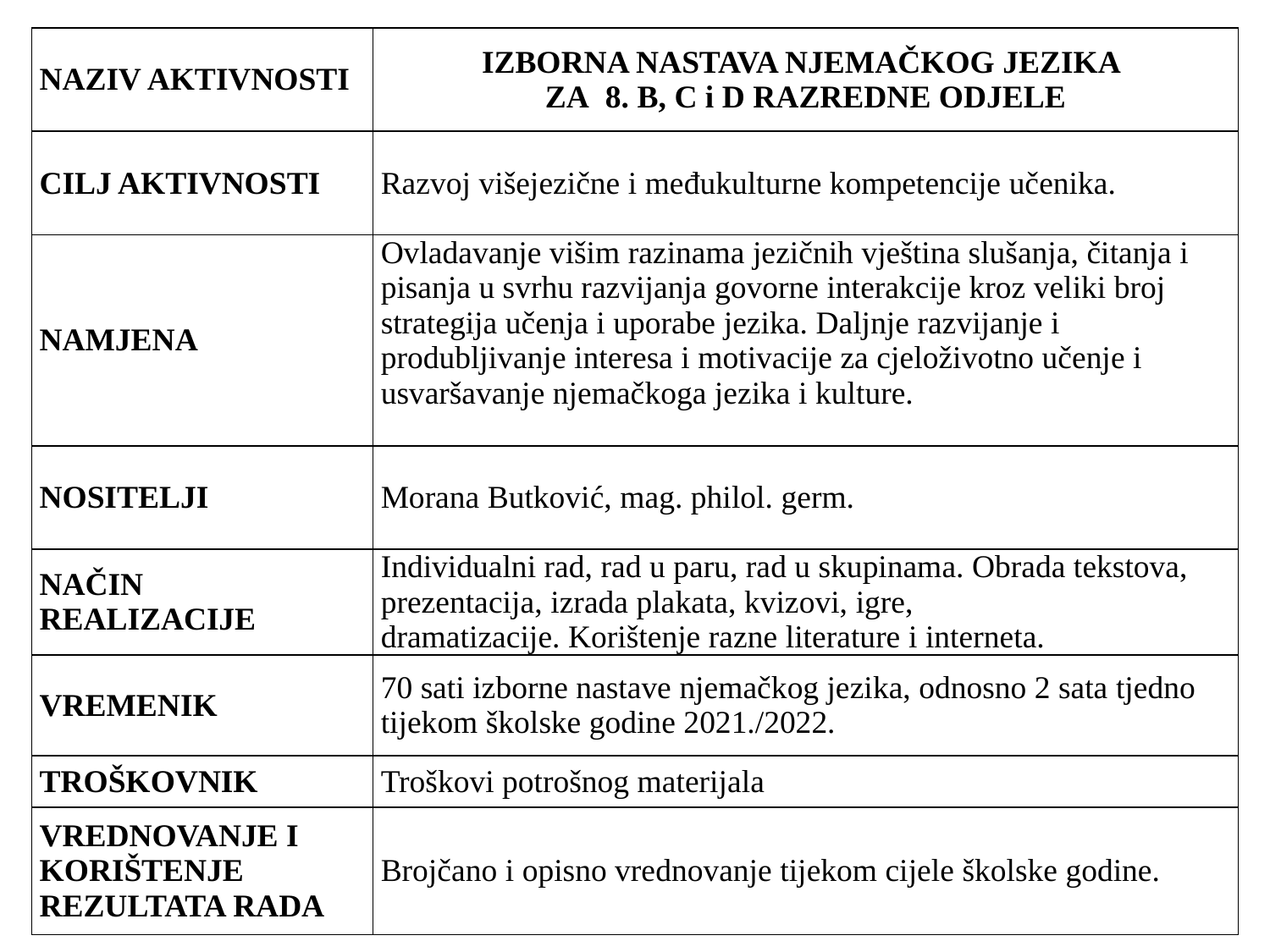

| NAZIV AKTIVNOSTI | IZBORNA NASTAVA NJEMAČKOG JEZIKA  ZA  8. B, C i D RAZREDNE ODJELE |
| --- | --- |
| CILJ AKTIVNOSTI | Razvoj višejezične i međukulturne kompetencije učenika. |
| NAMJENA | Ovladavanje višim razinama jezičnih vještina slušanja, čitanja i pisanja u svrhu razvijanja govorne interakcije kroz veliki broj strategija učenja i uporabe jezika. Daljnje razvijanje i produbljivanje interesa i motivacije za cjeloživotno učenje i usvaršavanje njemačkoga jezika i kulture. |
| NOSITELJI | Morana Butković, mag. philol. germ. |
| NAČIN REALIZACIJE | Individualni rad, rad u paru, rad u skupinama. Obrada tekstova, prezentacija, izrada plakata, kvizovi, igre, dramatizacije. Korištenje razne literature i interneta. |
| VREMENIK | 70 sati izborne nastave njemačkog jezika, odnosno 2 sata tjedno tijekom školske godine 2021./2022. |
| TROŠKOVNIK | Troškovi potrošnog materijala |
| VREDNOVANJE I KORIŠTENJE REZULTATA RADA | Brojčano i opisno vrednovanje tijekom cijele školske godine. |